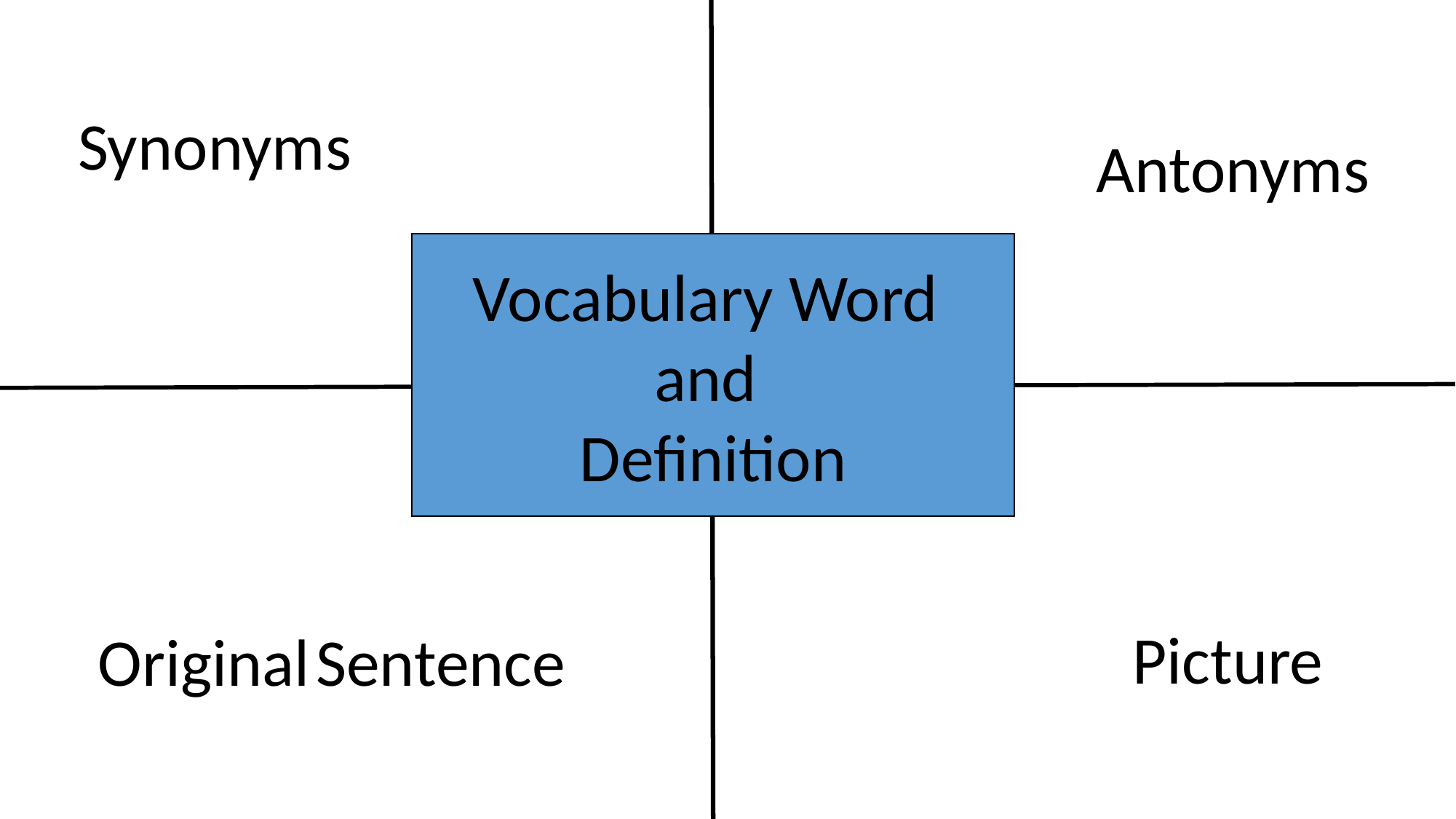

Synonyms
Antonyms
Vocabulary Word
and
Definition
Picture
Original Sentence